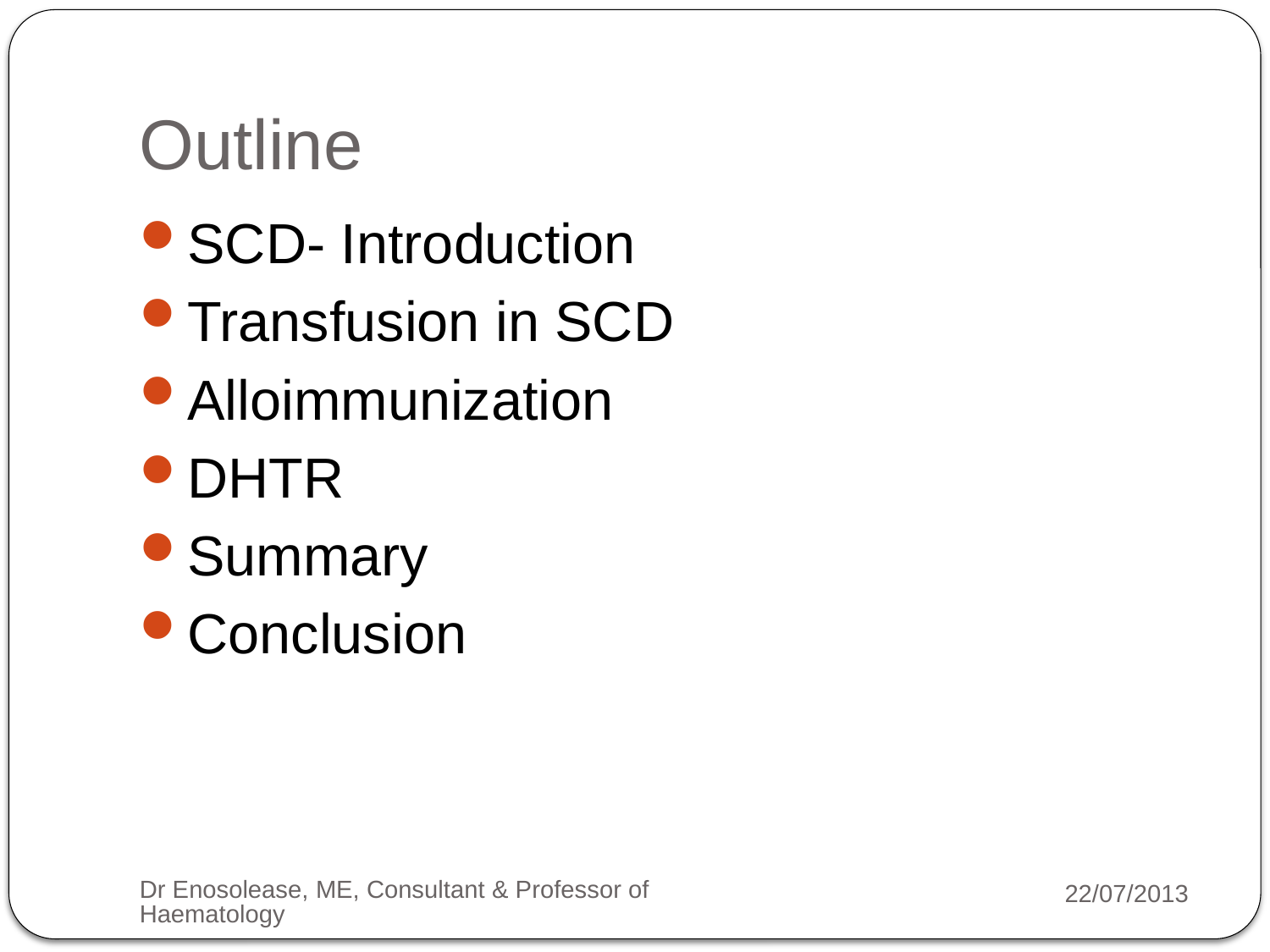

# Outline
SCD- Introduction
Transfusion in SCD
Alloimmunization
DHTR
Summary
Conclusion
Dr Enosolease, ME, Consultant & Professor of Haematology
22/07/2013